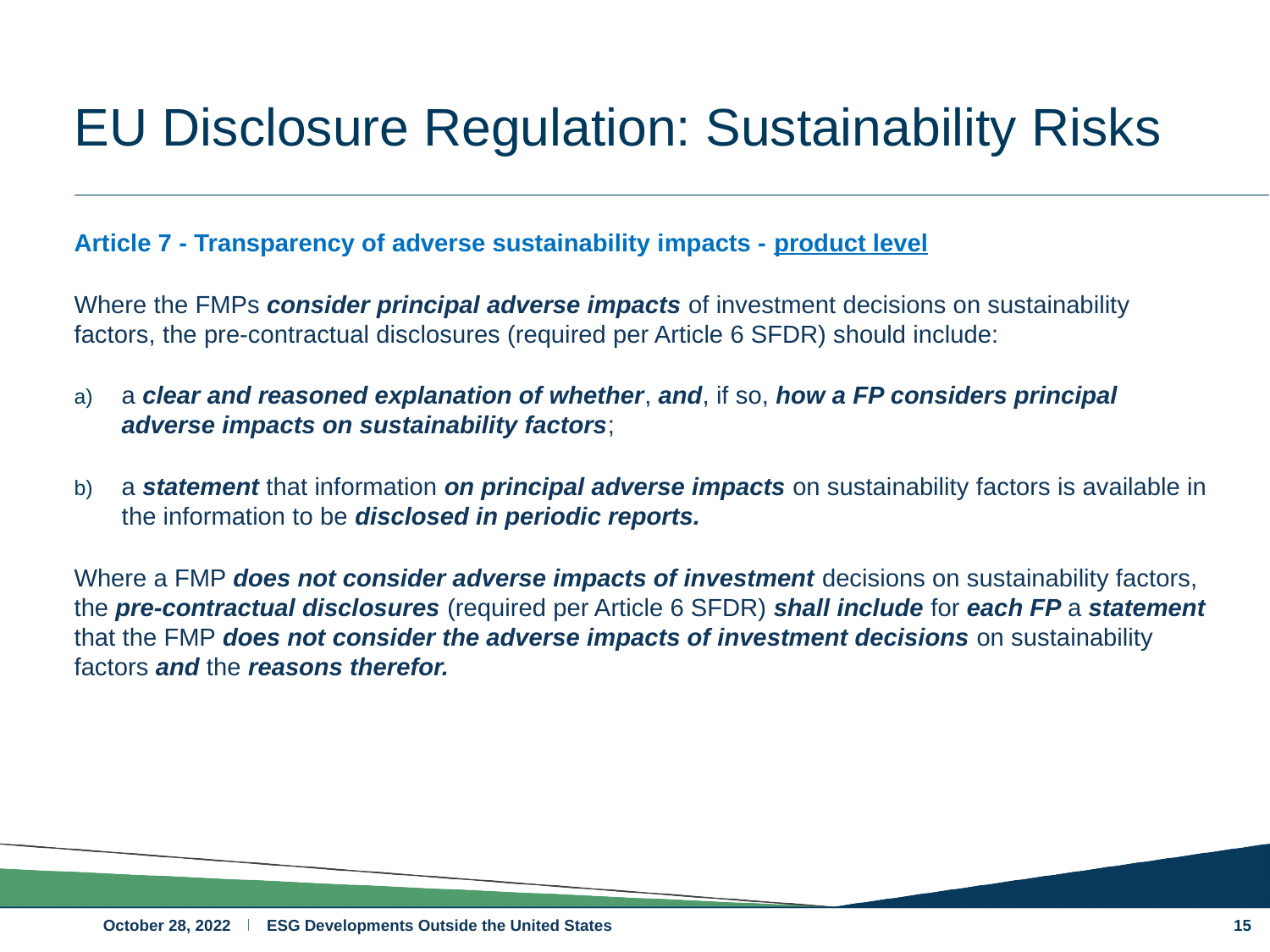

# EU Disclosure Regulation: Sustainability Risks
Article 7 - Transparency of adverse sustainability impacts - product level
Where the FMPs consider principal adverse impacts of investment decisions on sustainability factors, the pre‐contractual disclosures (required per Article 6 SFDR) should include:
a clear and reasoned explanation of whether, and, if so, how a FP considers principal adverse impacts on sustainability factors;
a statement that information on principal adverse impacts on sustainability factors is available in the information to be disclosed in periodic reports.
Where a FMP does not consider adverse impacts of investment decisions on sustainability factors, the pre-contractual disclosures (required per Article 6 SFDR) shall include for each FP a statement that the FMP does not consider the adverse impacts of investment decisions on sustainability factors and the reasons therefor.
15
October 28, 2022
ESG Developments Outside the United States